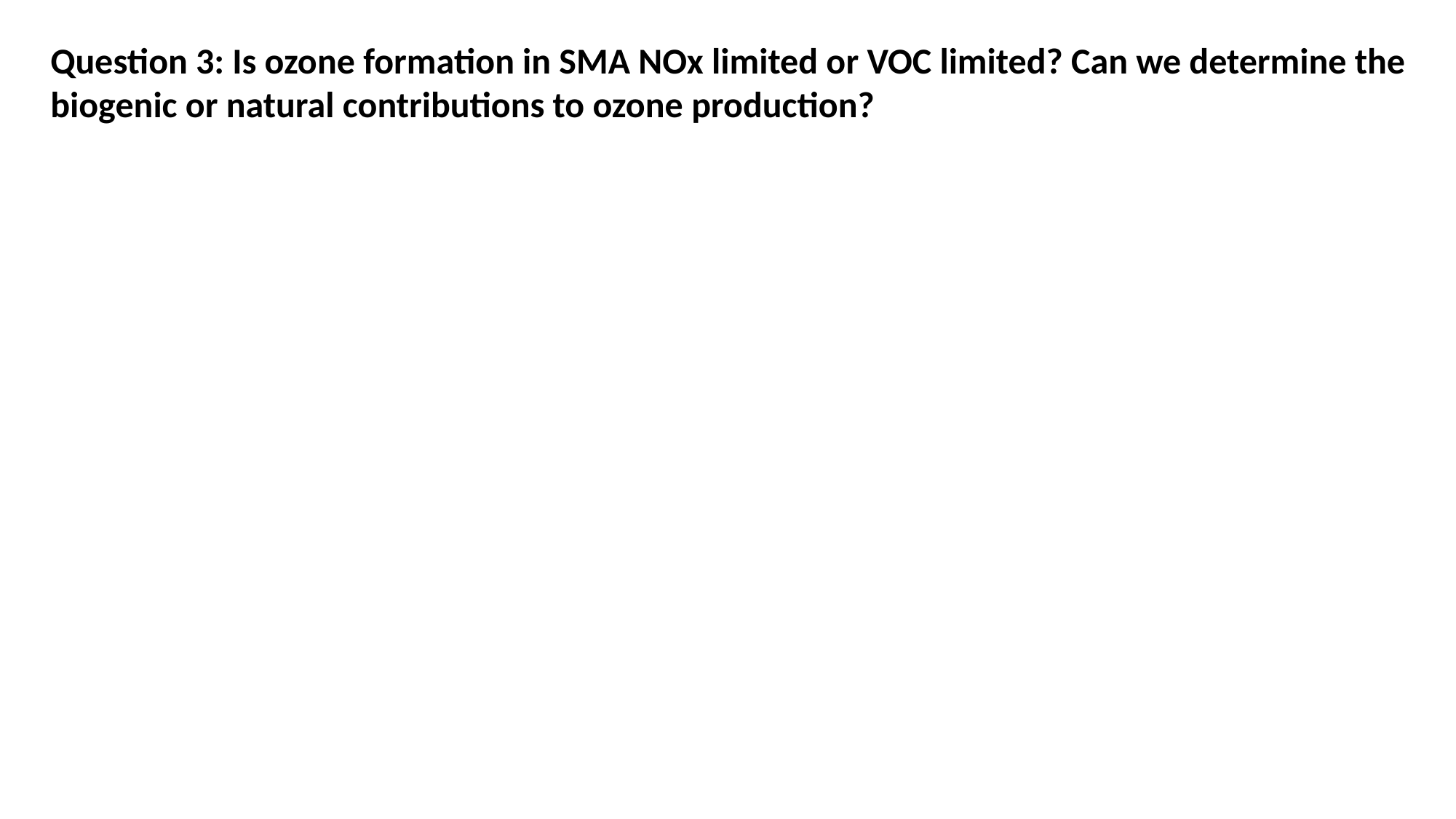

Question 3: Is ozone formation in SMA NOx limited or VOC limited? Can we determine the biogenic or natural contributions to ozone production?